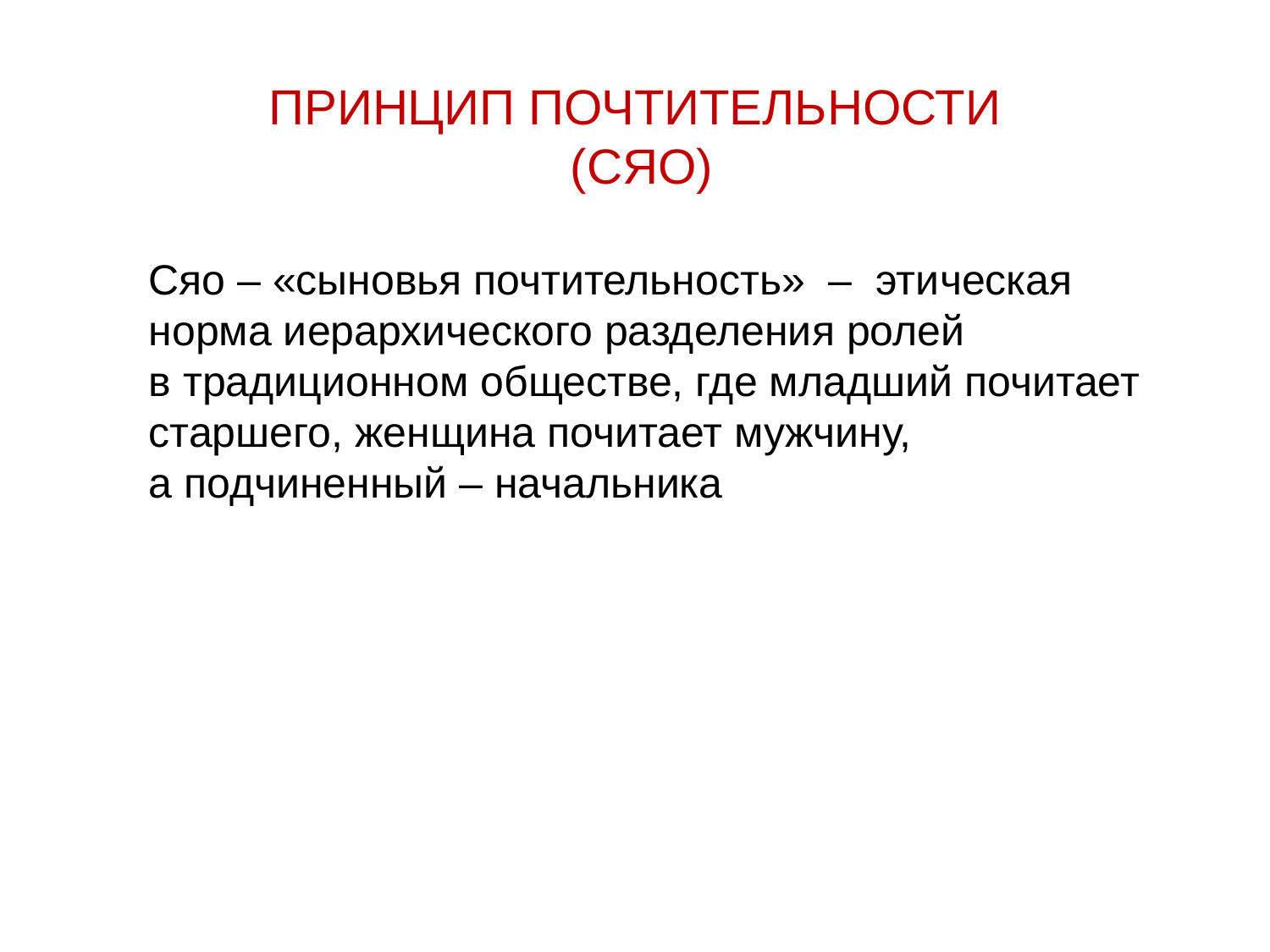

ПРИНЦИП ПОЧТИТЕЛЬНОСТИ
(СЯО)
Сяо – «сыновья почтительность»  –  этическая норма иерархического разделения ролей
в традиционном обществе, где младший почитает старшего, женщина почитает мужчину,
а подчиненный – начальника

21